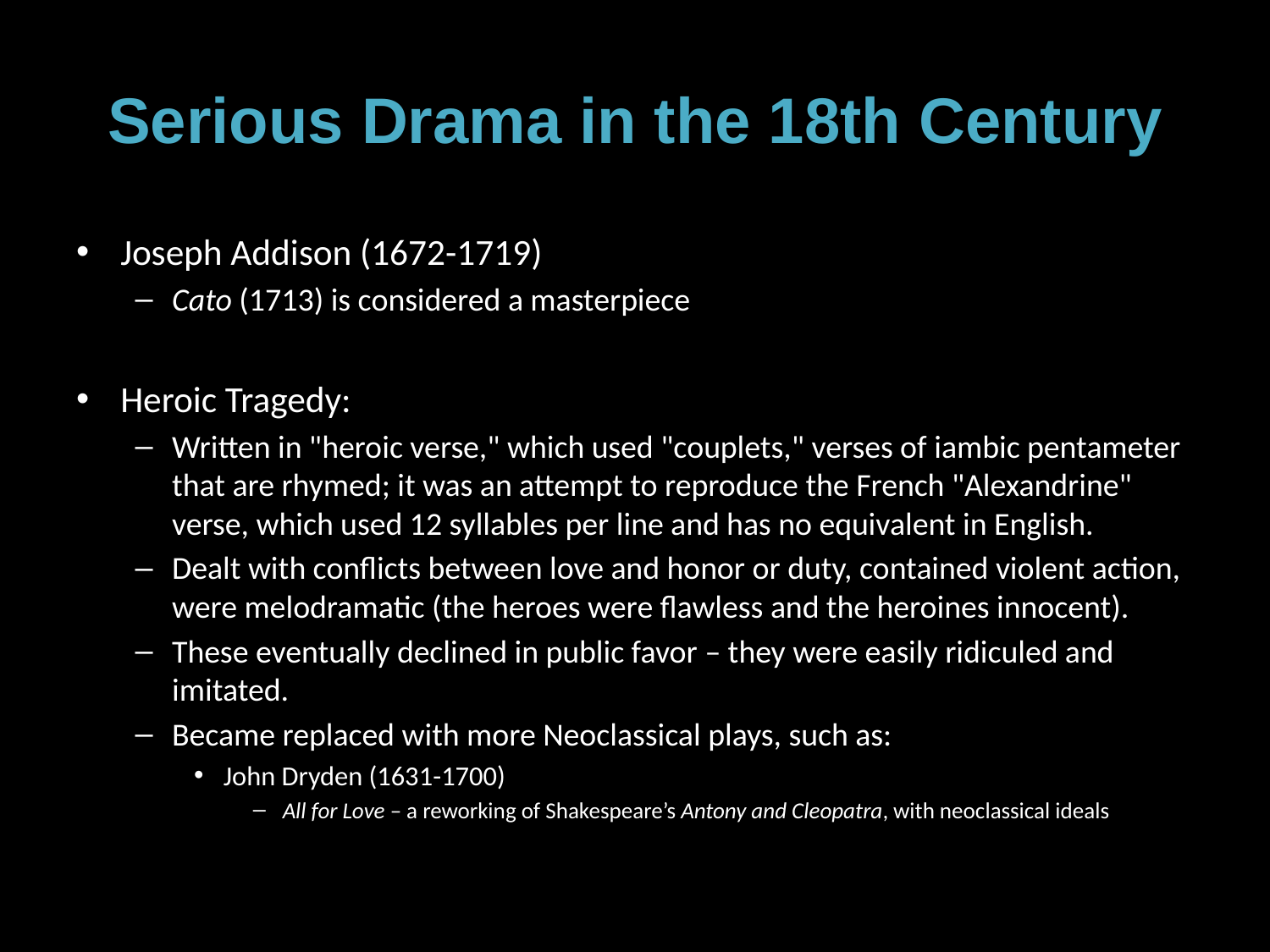

# Serious Drama in the 18th Century
Joseph Addison (1672-1719)
Cato (1713) is considered a masterpiece

Heroic Tragedy:
Written in "heroic verse," which used "couplets," verses of iambic pentameter that are rhymed; it was an attempt to reproduce the French "Alexandrine" verse, which used 12 syllables per line and has no equivalent in English.
Dealt with conflicts between love and honor or duty, contained violent action, were melodramatic (the heroes were flawless and the heroines innocent).
These eventually declined in public favor – they were easily ridiculed and imitated.
Became replaced with more Neoclassical plays, such as:
John Dryden (1631-1700)
All for Love – a reworking of Shakespeare’s Antony and Cleopatra, with neoclassical ideals